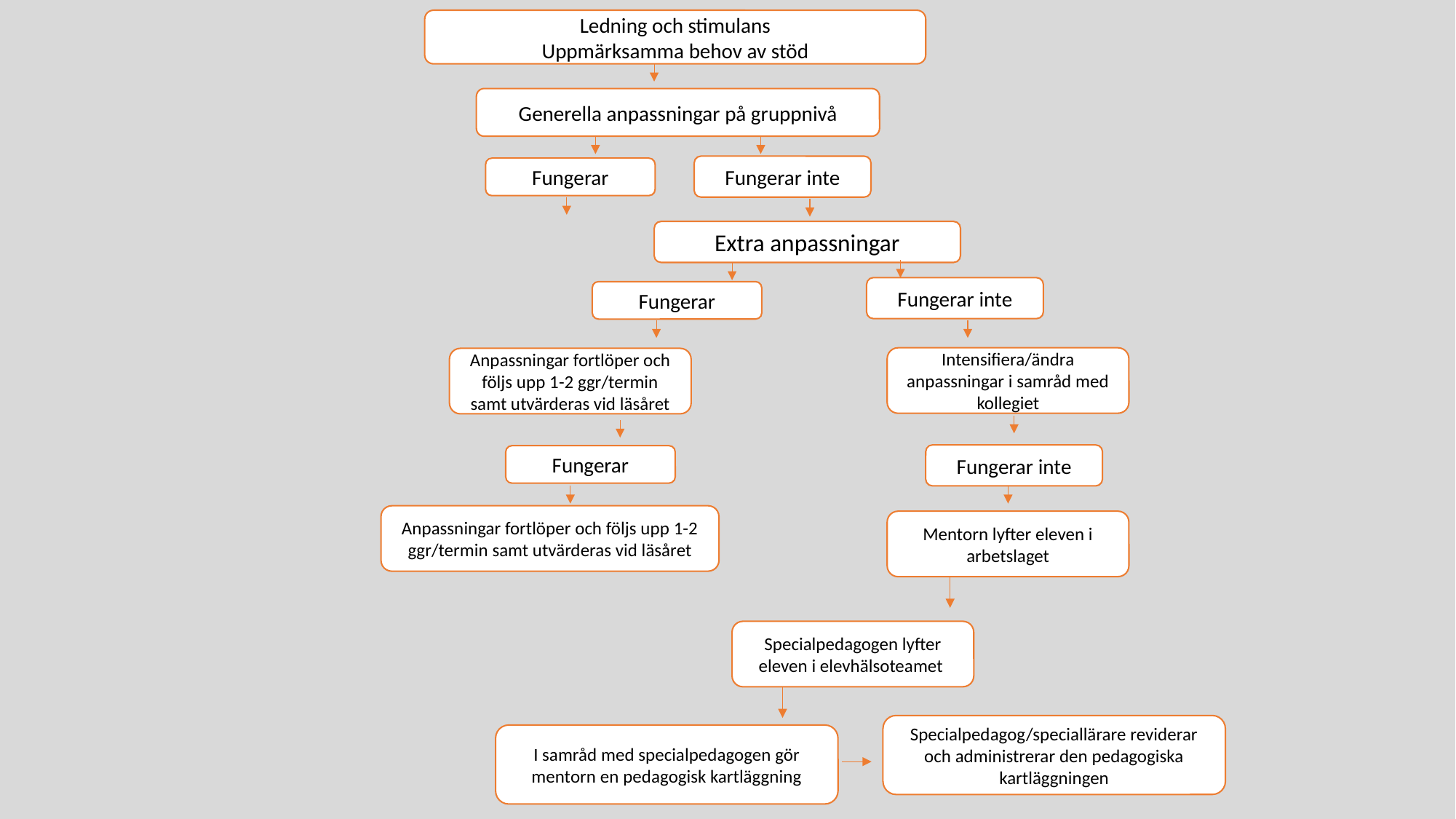

Ledning och stimulans
Uppmärksamma behov av stöd
Generella anpassningar på gruppnivå
Fungerar inte
Fungerar
Extra anpassningar
Fungerar inte
Fungerar
Intensifiera/ändra anpassningar i samråd med kollegiet
Anpassningar fortlöper och följs upp 1-2 ggr/termin samt utvärderas vid läsåret
Fungerar inte
Fungerar
Anpassningar fortlöper och följs upp 1-2 ggr/termin samt utvärderas vid läsåret
Mentorn lyfter eleven i arbetslaget
Specialpedagogen lyfter eleven i elevhälsoteamet
Specialpedagog/speciallärare reviderar och administrerar den pedagogiska kartläggningen
I samråd med specialpedagogen gör mentorn en pedagogisk kartläggning